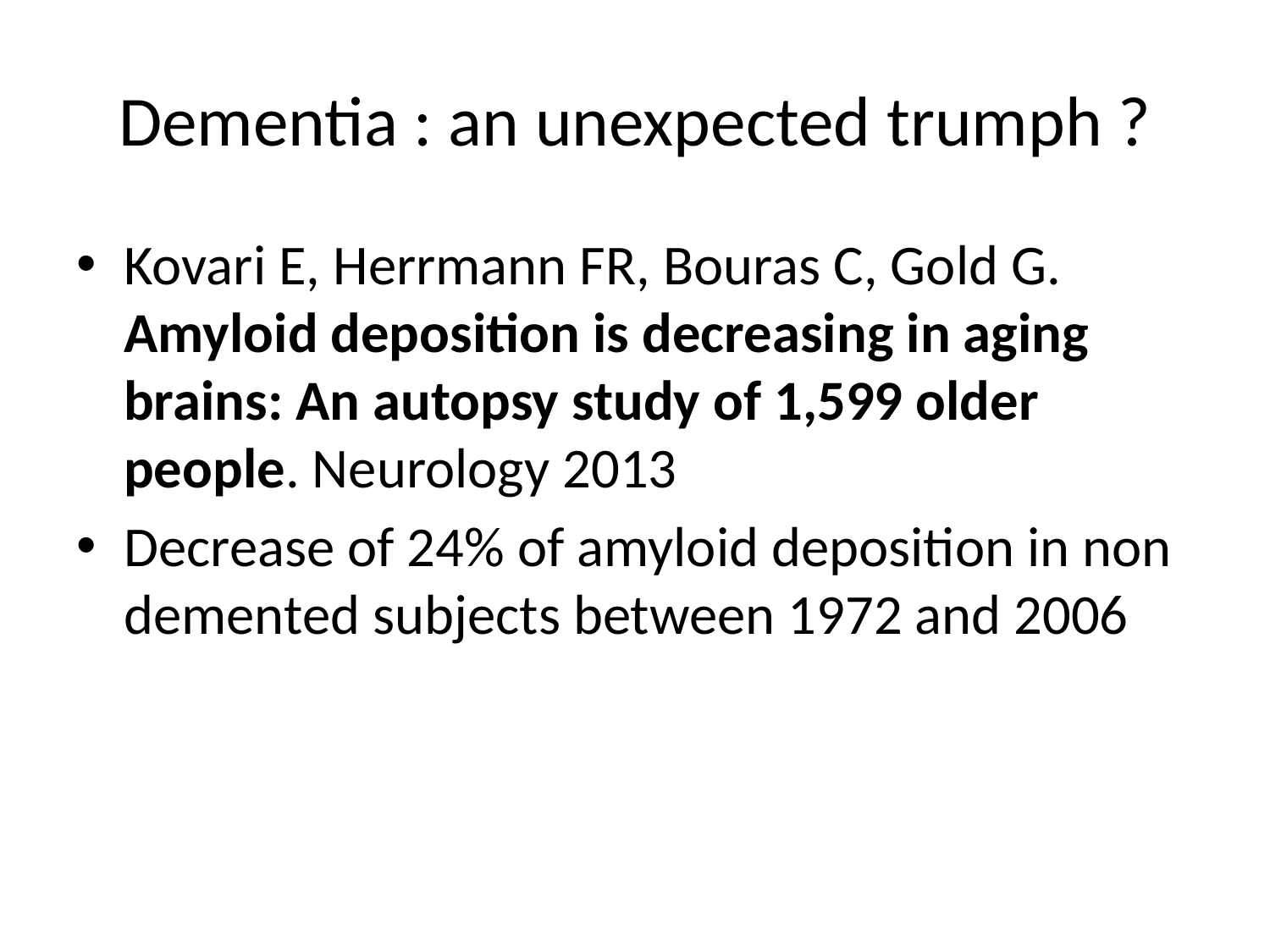

# Dementia : an unexpected trumph ?
Kovari E, Herrmann FR, Bouras C, Gold G. Amyloid deposition is decreasing in aging brains: An autopsy study of 1,599 older people. Neurology 2013
Decrease of 24% of amyloid deposition in non demented subjects between 1972 and 2006